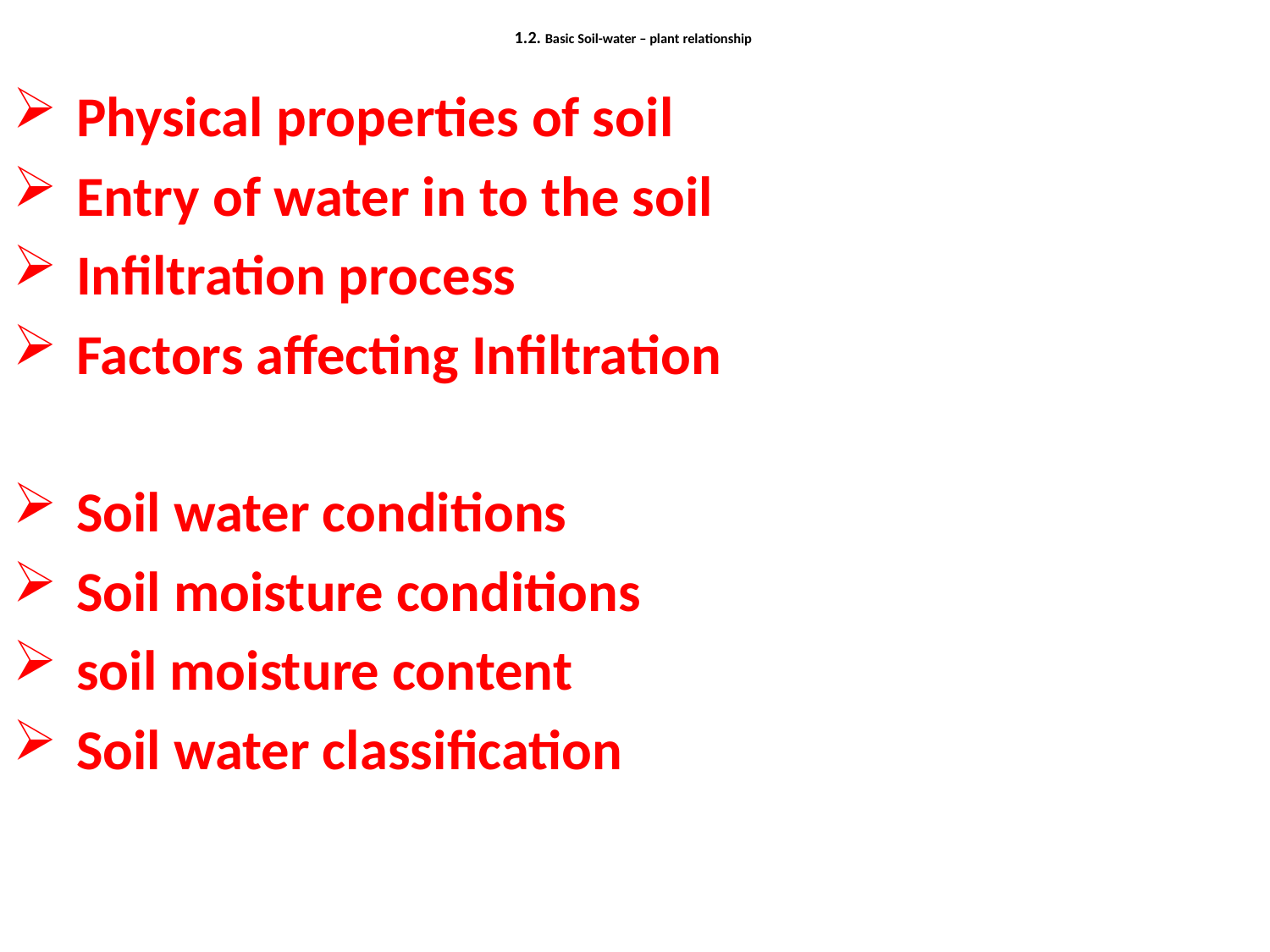

# 1.2. Basic Soil-water – plant relationship
Physical properties of soil
Entry of water in to the soil
Infiltration process
Factors affecting Infiltration

Soil water conditions
Soil moisture conditions
soil moisture content
Soil water classification